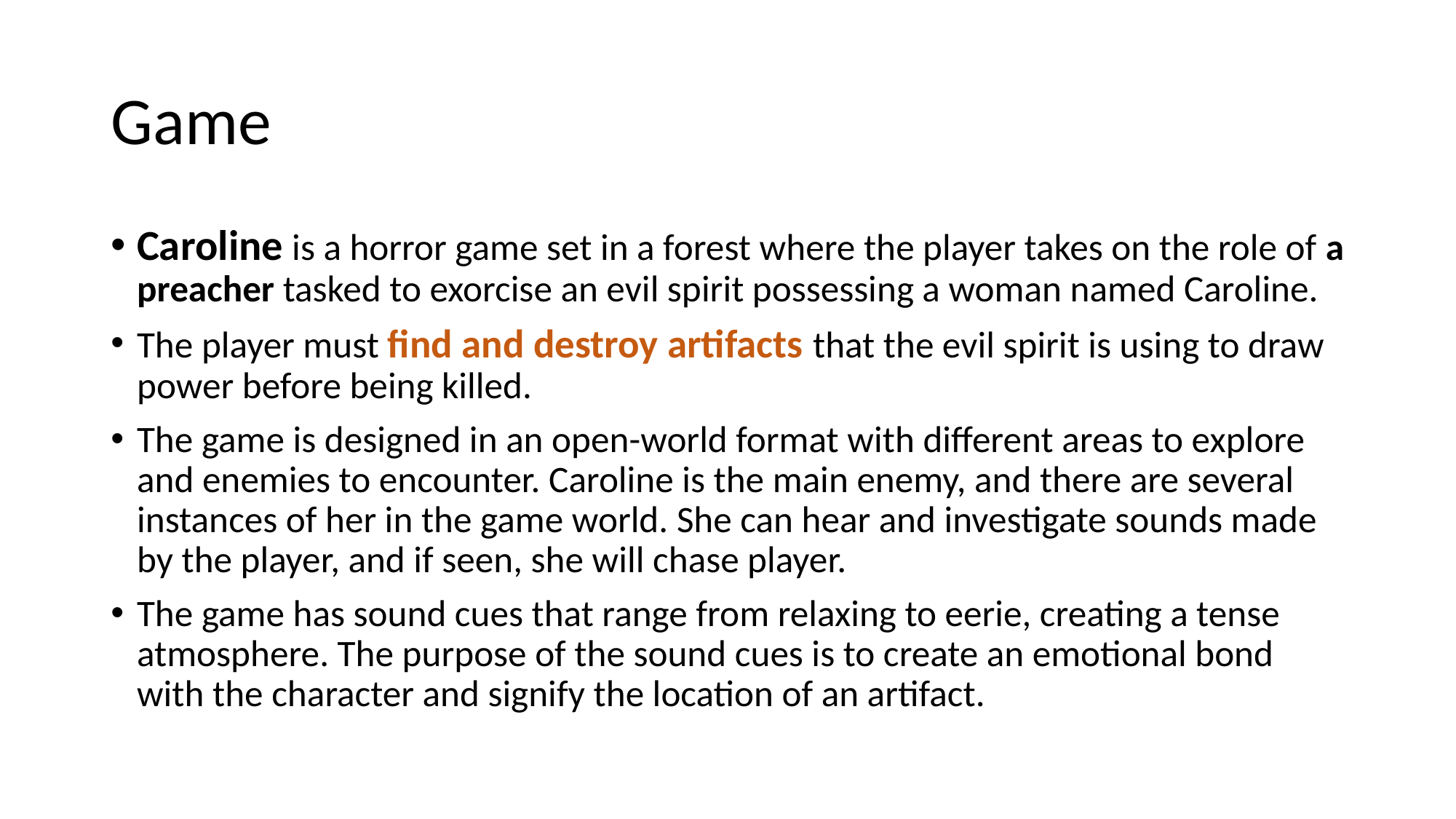

# Game
Caroline is a horror game set in a forest where the player takes on the role of a preacher tasked to exorcise an evil spirit possessing a woman named Caroline.
The player must find and destroy artifacts that the evil spirit is using to draw power before being killed.
The game is designed in an open-world format with different areas to explore and enemies to encounter. Caroline is the main enemy, and there are several instances of her in the game world. She can hear and investigate sounds made by the player, and if seen, she will chase player.
The game has sound cues that range from relaxing to eerie, creating a tense atmosphere. The purpose of the sound cues is to create an emotional bond with the character and signify the location of an artifact.